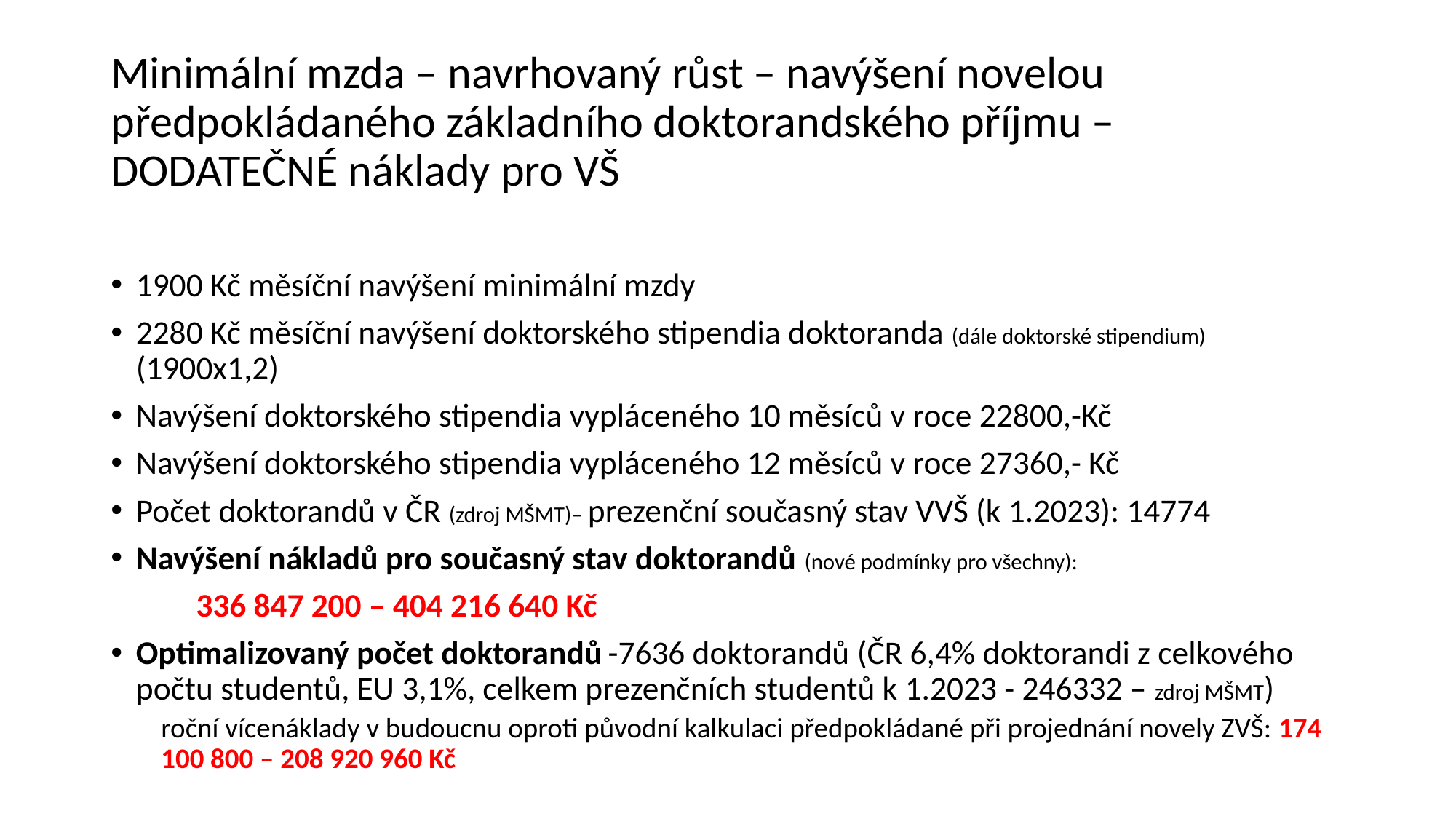

# Minimální mzda – navrhovaný růst – navýšení novelou předpokládaného základního doktorandského příjmu – DODATEČNÉ náklady pro VŠ
1900 Kč měsíční navýšení minimální mzdy
2280 Kč měsíční navýšení doktorského stipendia doktoranda (dále doktorské stipendium) (1900x1,2)
Navýšení doktorského stipendia vypláceného 10 měsíců v roce 22800,-Kč
Navýšení doktorského stipendia vypláceného 12 měsíců v roce 27360,- Kč
Počet doktorandů v ČR (zdroj MŠMT)– prezenční současný stav VVŠ (k 1.2023): 14774
Navýšení nákladů pro současný stav doktorandů (nové podmínky pro všechny):
		336 847 200 – 404 216 640 Kč
Optimalizovaný počet doktorandů -7636 doktorandů (ČR 6,4% doktorandi z celkového počtu studentů, EU 3,1%, celkem prezenčních studentů k 1.2023 - 246332 – zdroj MŠMT)
roční vícenáklady v budoucnu oproti původní kalkulaci předpokládané při projednání novely ZVŠ: 174 100 800 – 208 920 960 Kč